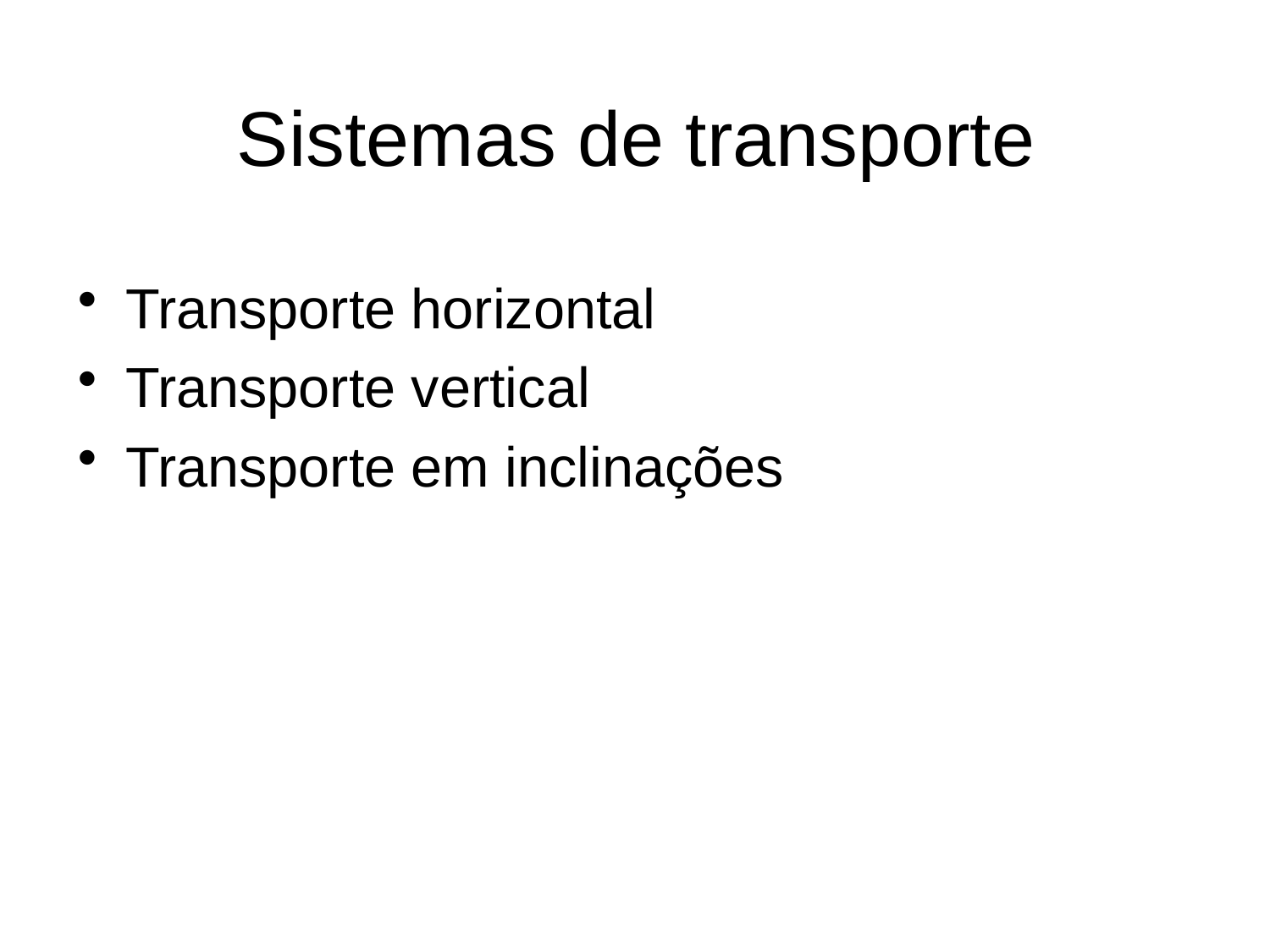

# Sistemas de transporte
Transporte horizontal
Transporte vertical
Transporte em inclinações